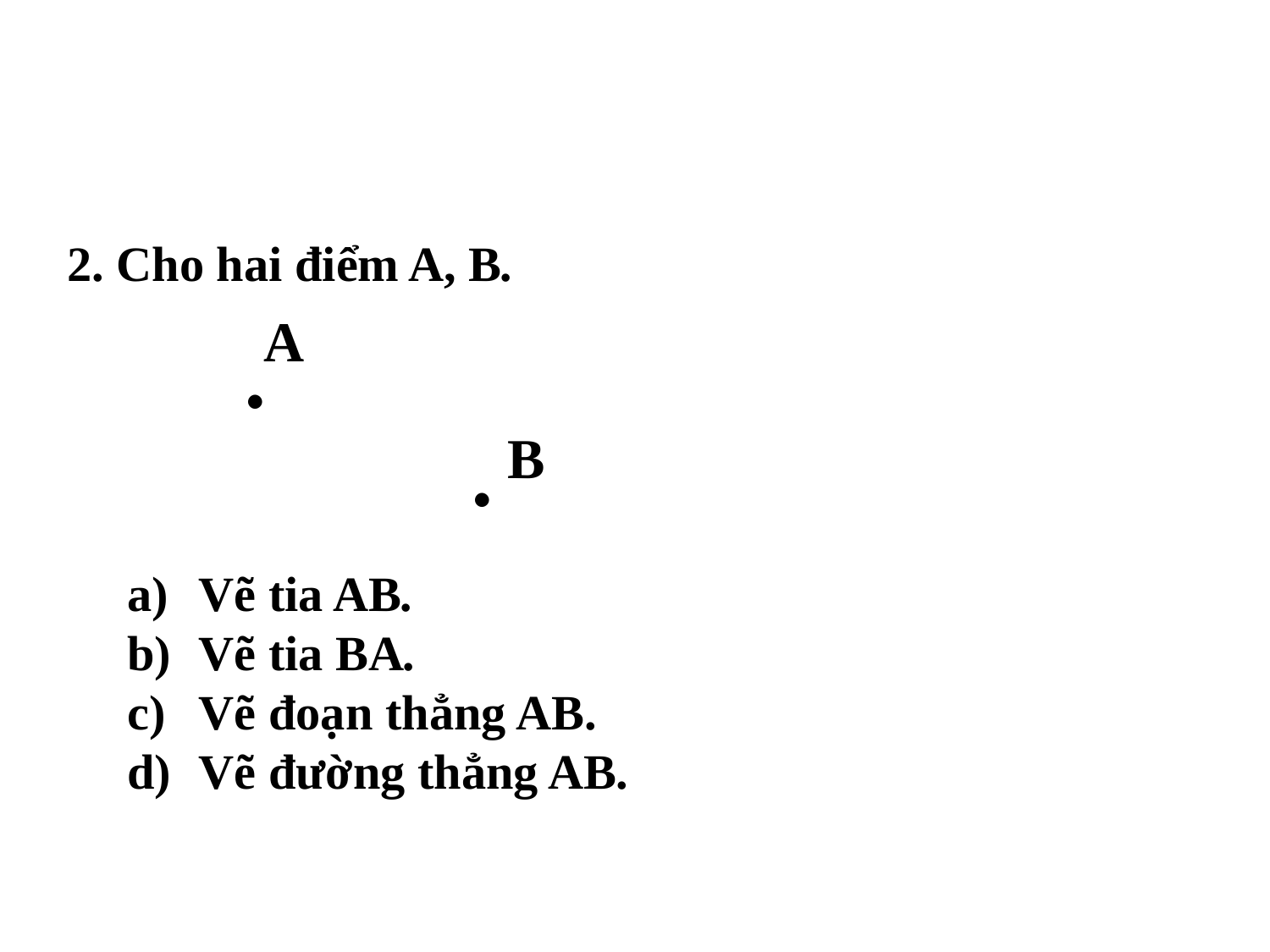

2. Cho hai điểm A, B.
.
A
.
B
Vẽ tia AB.
Vẽ tia BA.
Vẽ đoạn thẳng AB.
Vẽ đường thẳng AB.